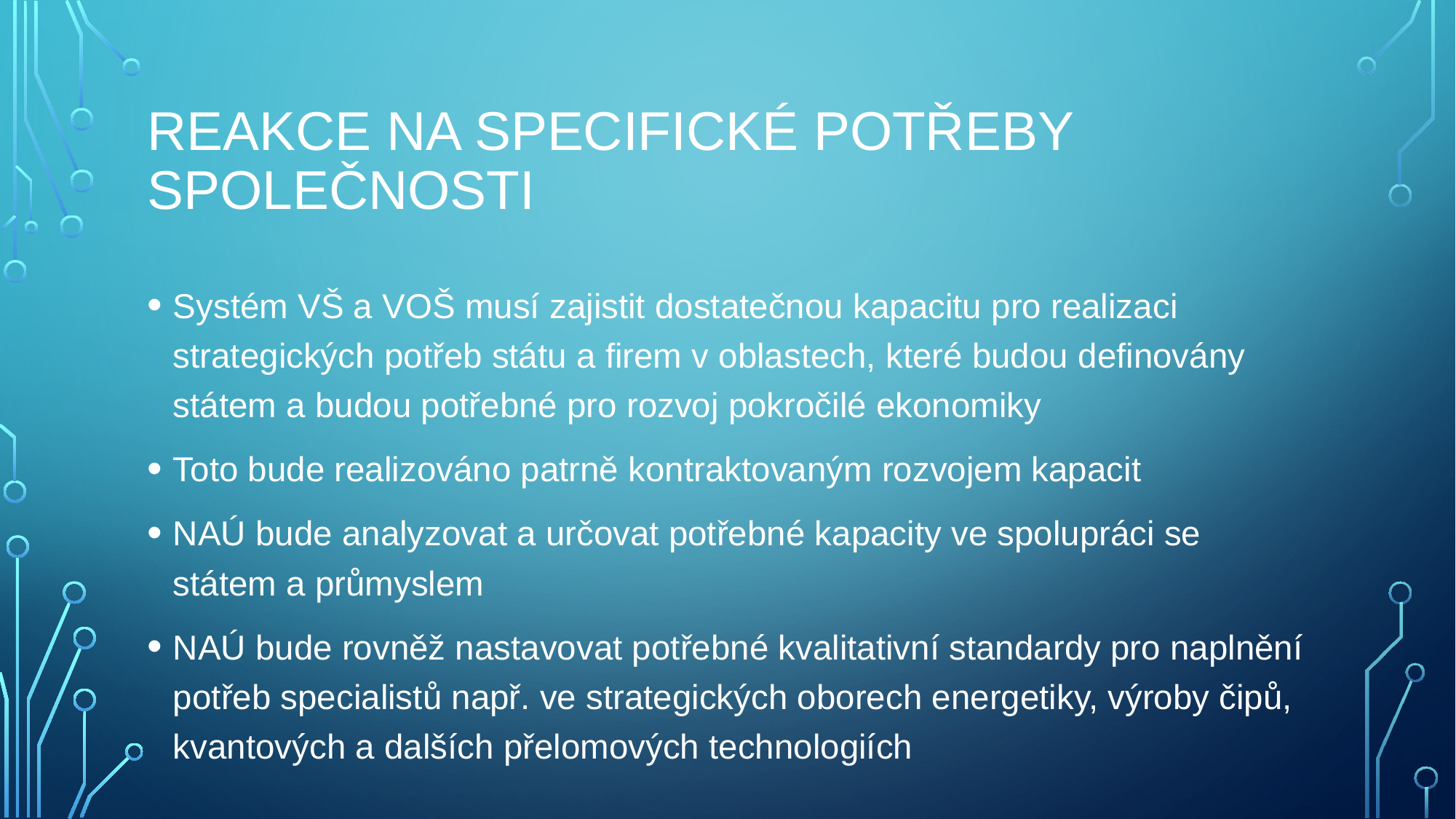

# Reakce na specifické potřeby společnosti
Systém VŠ a VOŠ musí zajistit dostatečnou kapacitu pro realizaci strategických potřeb státu a firem v oblastech, které budou definovány státem a budou potřebné pro rozvoj pokročilé ekonomiky
Toto bude realizováno patrně kontraktovaným rozvojem kapacit
NAÚ bude analyzovat a určovat potřebné kapacity ve spolupráci se státem a průmyslem
NAÚ bude rovněž nastavovat potřebné kvalitativní standardy pro naplnění potřeb specialistů např. ve strategických oborech energetiky, výroby čipů, kvantových a dalších přelomových technologiích